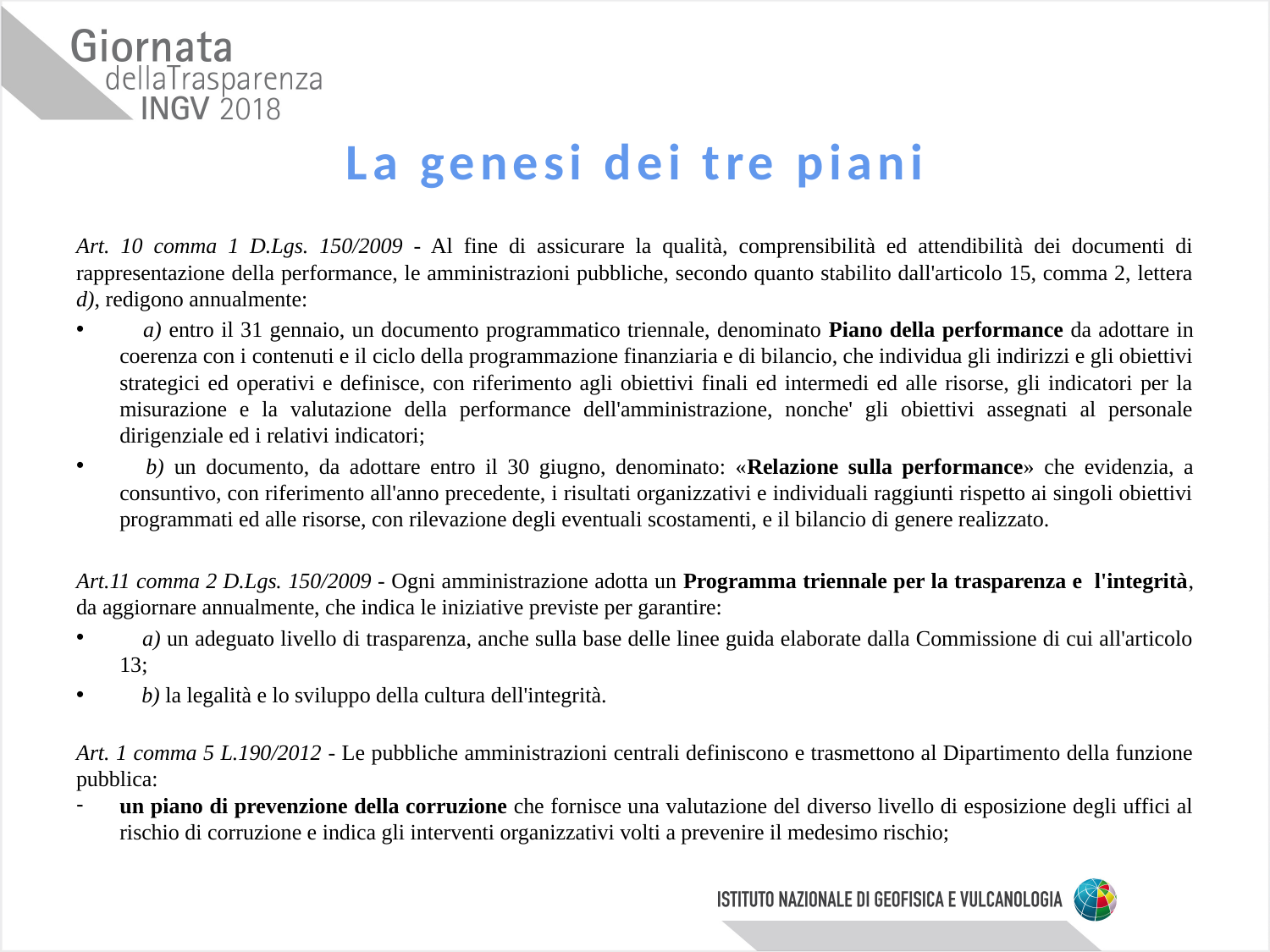

# La genesi dei tre piani

Art. 10 comma 1 D.Lgs. 150/2009 - Al fine di assicurare la qualità, comprensibilità ed attendibilità dei documenti di rappresentazione della performance, le amministrazioni pubbliche, secondo quanto stabilito dall'articolo 15, comma 2, lettera d), redigono annualmente:
    a) entro il 31 gennaio, un documento programmatico triennale, denominato Piano della performance da adottare in coerenza con i contenuti e il ciclo della programmazione finanziaria e di bilancio, che individua gli indirizzi e gli obiettivi strategici ed operativi e definisce, con riferimento agli obiettivi finali ed intermedi ed alle risorse, gli indicatori per la misurazione e la valutazione della performance dell'amministrazione, nonche' gli obiettivi assegnati al personale dirigenziale ed i relativi indicatori;
    b) un documento, da adottare entro il 30 giugno, denominato: «Relazione sulla performance» che evidenzia, a consuntivo, con riferimento all'anno precedente, i risultati organizzativi e individuali raggiunti rispetto ai singoli obiettivi programmati ed alle risorse, con rilevazione degli eventuali scostamenti, e il bilancio di genere realizzato.

Art.11 comma 2 D.Lgs. 150/2009 - Ogni amministrazione adotta un Programma triennale per la trasparenza e  l'integrità, da aggiornare annualmente, che indica le iniziative previste per garantire:
    a) un adeguato livello di trasparenza, anche sulla base delle linee guida elaborate dalla Commissione di cui all'articolo 13;
    b) la legalità e lo sviluppo della cultura dell'integrità.

Art. 1 comma 5 L.190/2012 - Le pubbliche amministrazioni centrali definiscono e trasmettono al Dipartimento della funzione pubblica:
un piano di prevenzione della corruzione che fornisce una valutazione del diverso livello di esposizione degli uffici al rischio di corruzione e indica gli interventi organizzativi volti a prevenire il medesimo rischio;